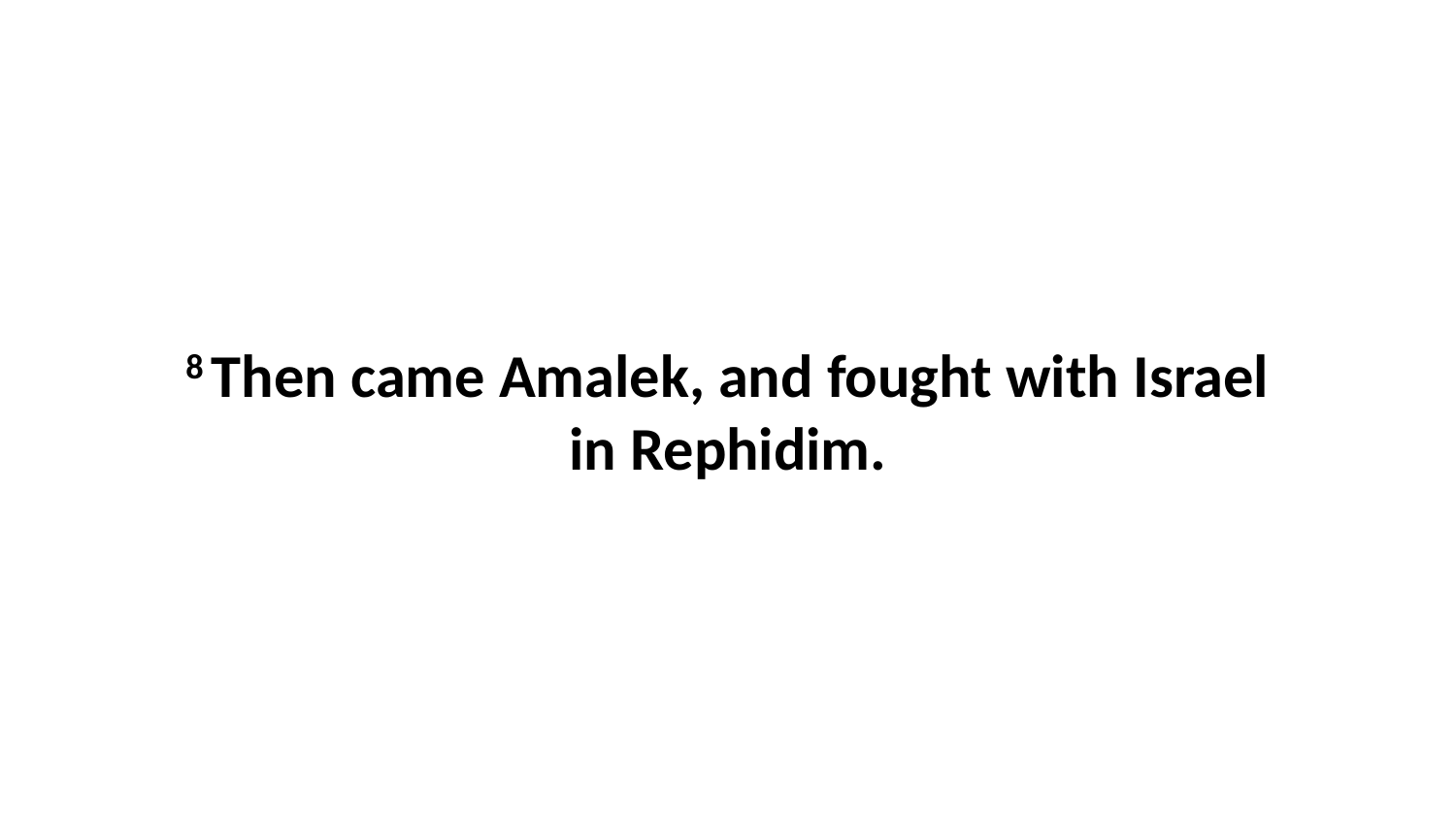

8 Then came Amalek, and fought with Israel in Rephidim.